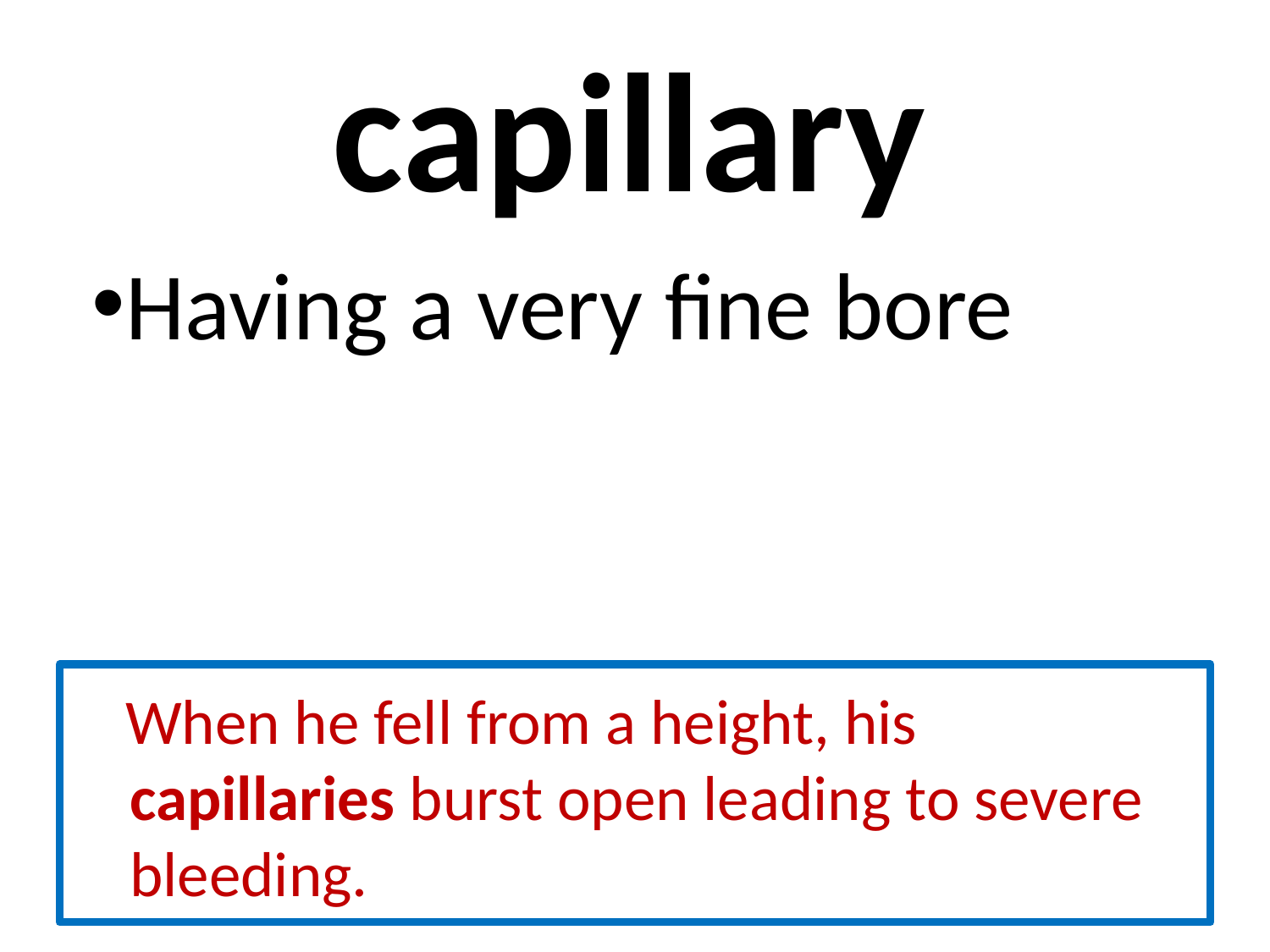

# capillary
Having a very fine bore
   When he fell from a height, his capillaries burst open leading to severe bleeding.